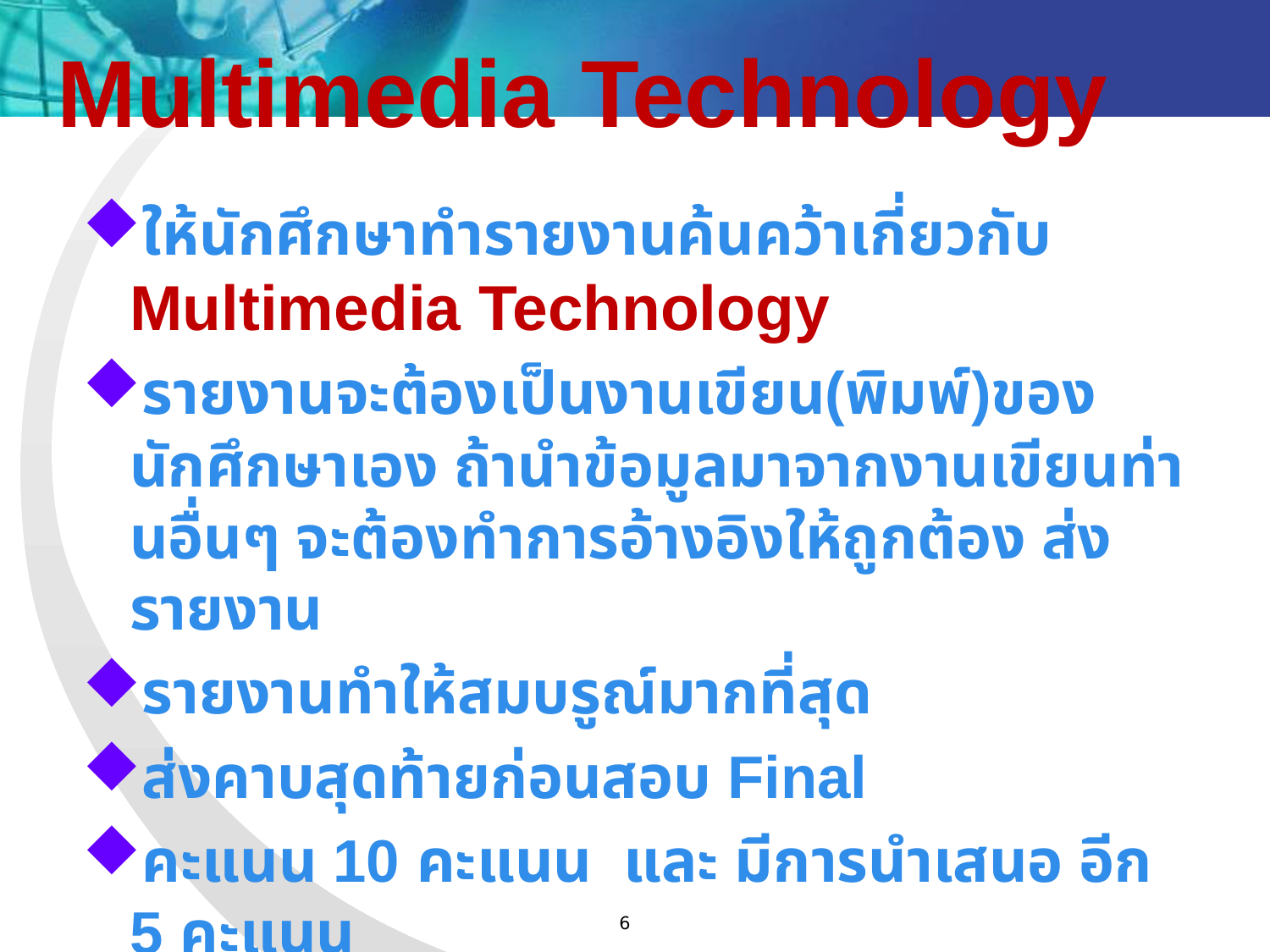

Multimedia Technology
# รายงานในวิชา
ให้นักศึกษาทำรายงานค้นคว้าเกี่ยวกับ Multimedia Technology
รายงานจะต้องเป็นงานเขียน(พิมพ์)ของนักศึกษาเอง ถ้านำข้อมูลมาจากงานเขียนท่านอื่นๆ จะต้องทำการอ้างอิงให้ถูกต้อง ส่งรายงาน
รายงานทำให้สมบรูณ์มากที่สุด
ส่งคาบสุดท้ายก่อนสอบ Final
คะแนน 10 คะแนน  และ มีการนำเสนอ อีก 5 คะแนน
6